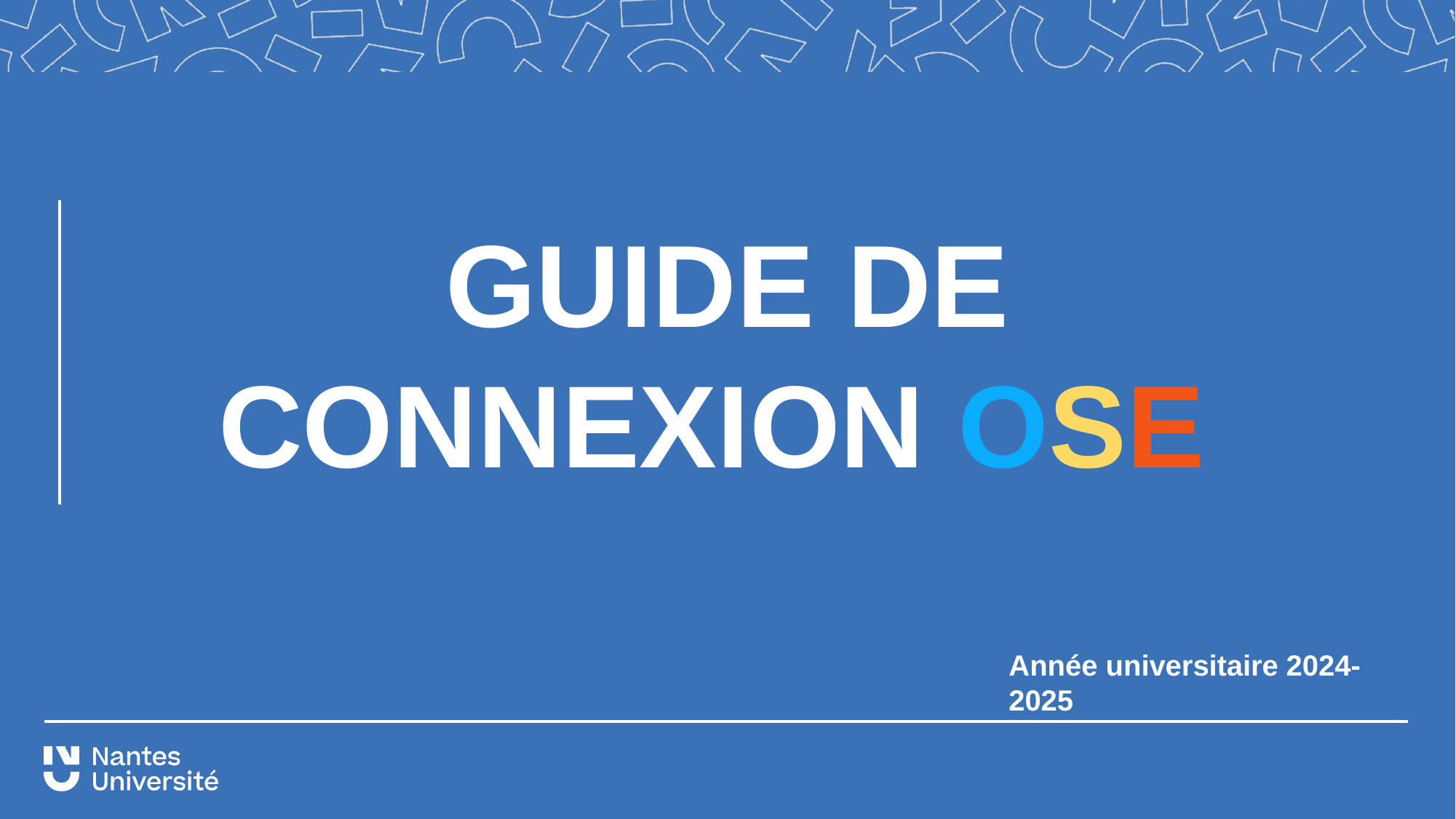

GUIDE DE CONNEXION OSE
Année universitaire 2024-2025